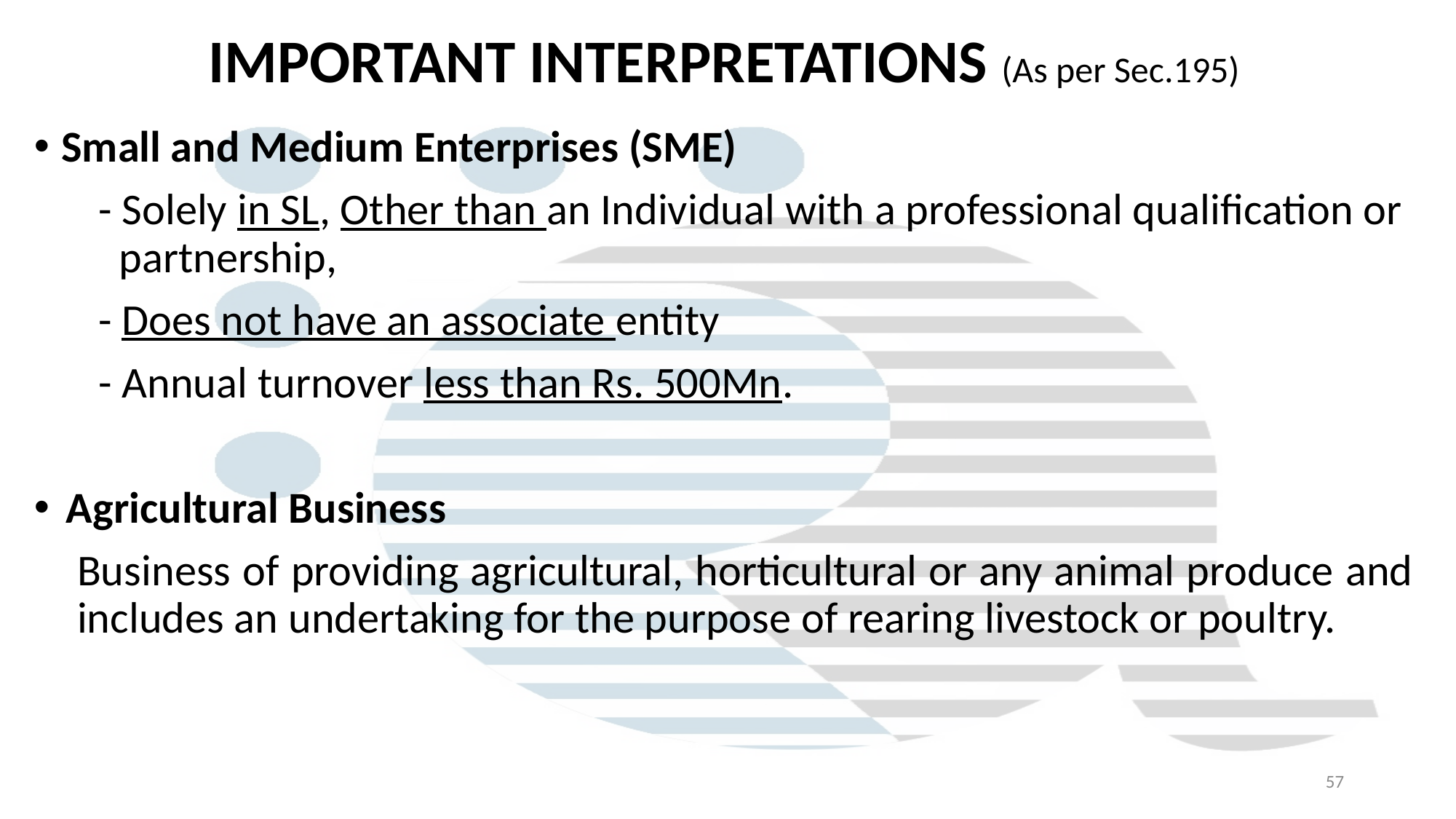

# IMPORTANT INTERPRETATIONS (As per Sec.195)
Small and Medium Enterprises (SME)
- Solely in SL, Other than an Individual with a professional qualification or partnership,
- Does not have an associate entity
- Annual turnover less than Rs. 500Mn.

Agricultural Business
Business of providing agricultural, horticultural or any animal produce and includes an undertaking for the purpose of rearing livestock or poultry.

57